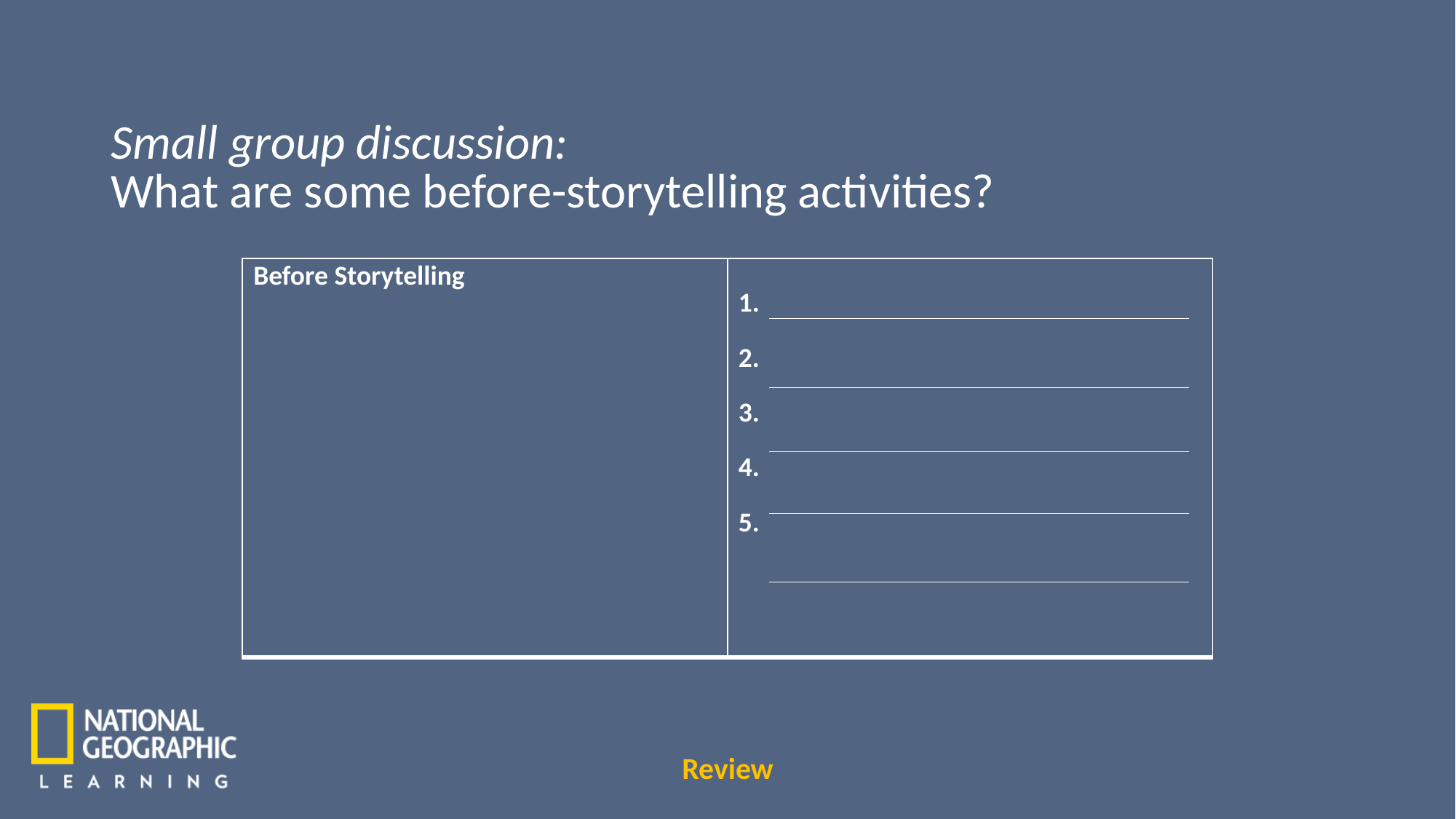

Small group discussion:
What are some before-storytelling activities?

| Before Storytelling | 1. 2. 3. 4. 5. |
| --- | --- |